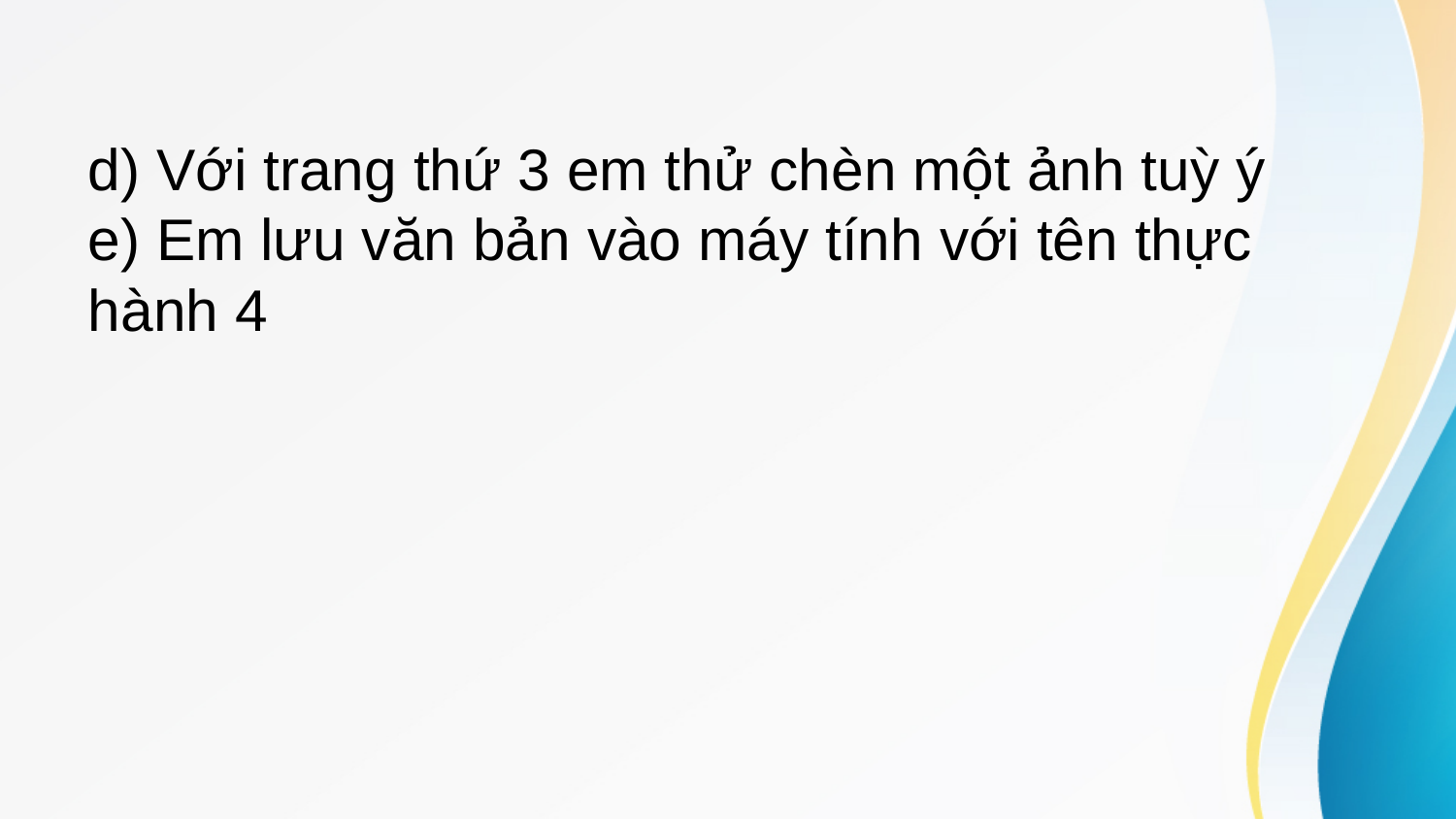

d) Với trang thứ 3 em thử chèn một ảnh tuỳ ý
e) Em lưu văn bản vào máy tính với tên thực hành 4